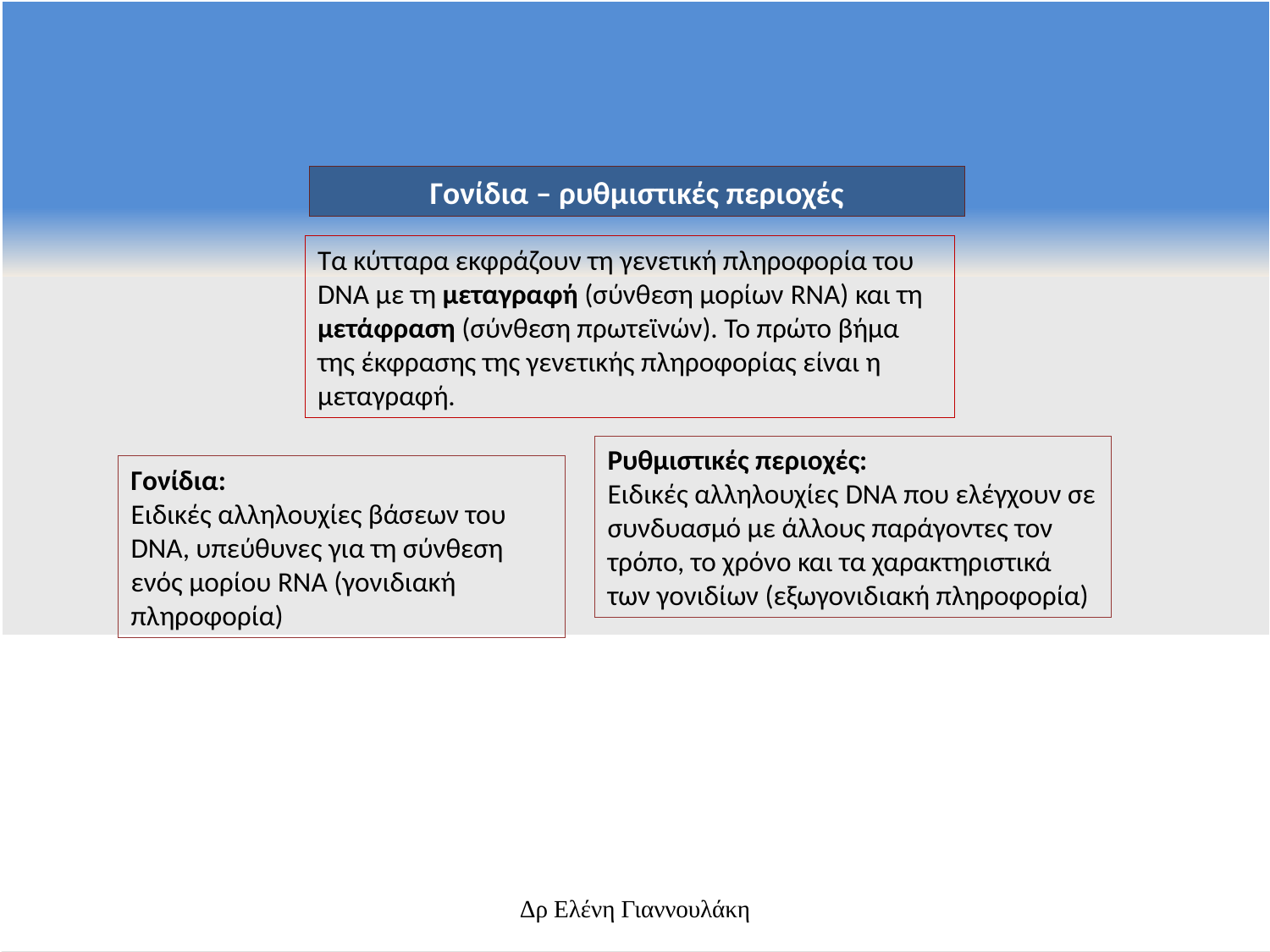

Γονίδια – ρυθμιστικές περιοχές
Τα κύτταρα εκφράζουν τη γενετική πληροφορία του DNA με τη μεταγραφή (σύνθεση μορίων RNA) και τη μετάφραση (σύνθεση πρωτεϊνών). Το πρώτο βήμα της έκφρασης της γενετικής πληροφορίας είναι η μεταγραφή.
Ρυθμιστικές περιοχές:
Ειδικές αλληλουχίες DNA που ελέγχουν σε συνδυασμό με άλλους παράγοντες τον τρόπο, το χρόνο και τα χαρακτηριστικά των γονιδίων (εξωγονιδιακή πληροφορία)
Γονίδια:
Ειδικές αλληλουχίες βάσεων του DNA, υπεύθυνες για τη σύνθεση ενός μορίου RNA (γονιδιακή πληροφορία)
Δρ Ελένη Γιαννουλάκη